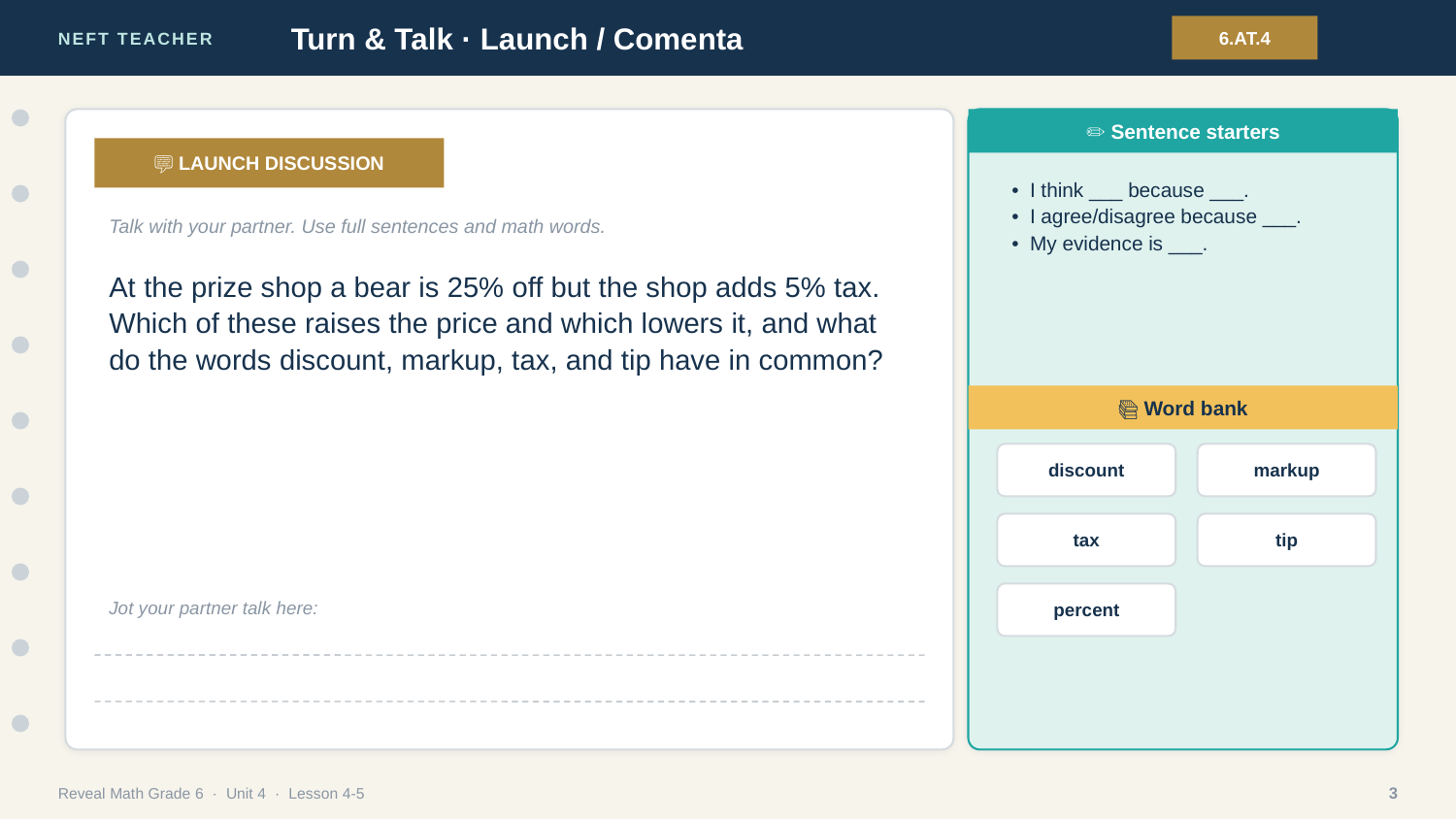

NEFT TEACHER
Turn & Talk · Launch / Comenta
6.AT.4

✏️ Sentence starters
💬 LAUNCH DISCUSSION
•  I think ___ because ___.
•  I agree/disagree because ___.
•  My evidence is ___.

Talk with your partner. Use full sentences and math words.
At the prize shop a bear is 25% off but the shop adds 5% tax. Which of these raises the price and which lowers it, and what do the words discount, markup, tax, and tip have in common?

📚 Word bank

discount
markup

tax
tip

percent
Jot your partner talk here:

Reveal Math Grade 6  ·  Unit 4  ·  Lesson 4-5
3